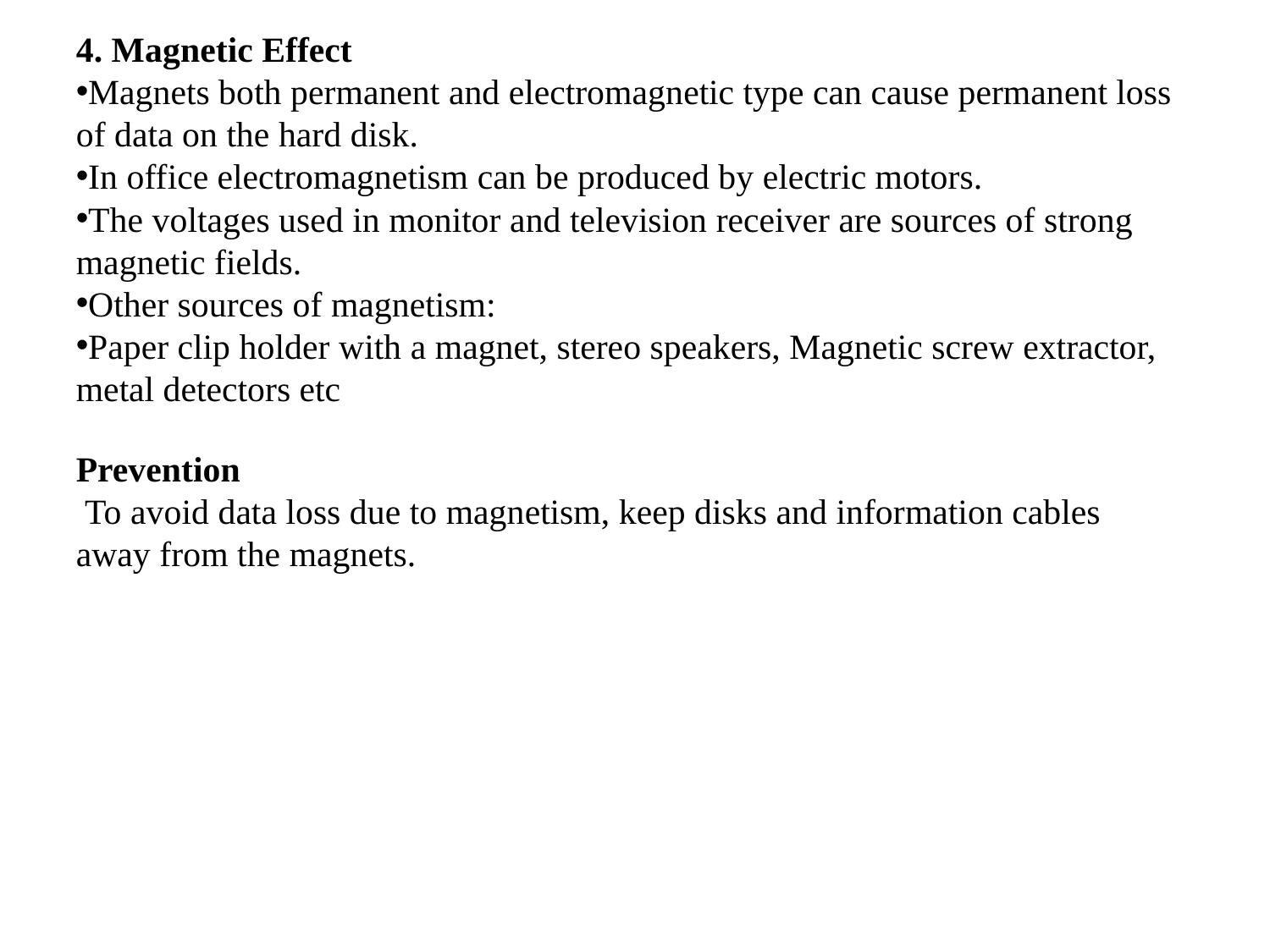

4. Magnetic Effect
Magnets both permanent and electromagnetic type can cause permanent loss of data on the hard disk.
In office electromagnetism can be produced by electric motors.
The voltages used in monitor and television receiver are sources of strong magnetic fields.
Other sources of magnetism:
Paper clip holder with a magnet, stereo speakers, Magnetic screw extractor, metal detectors etc

Prevention
 To avoid data loss due to magnetism, keep disks and information cables away from the magnets.